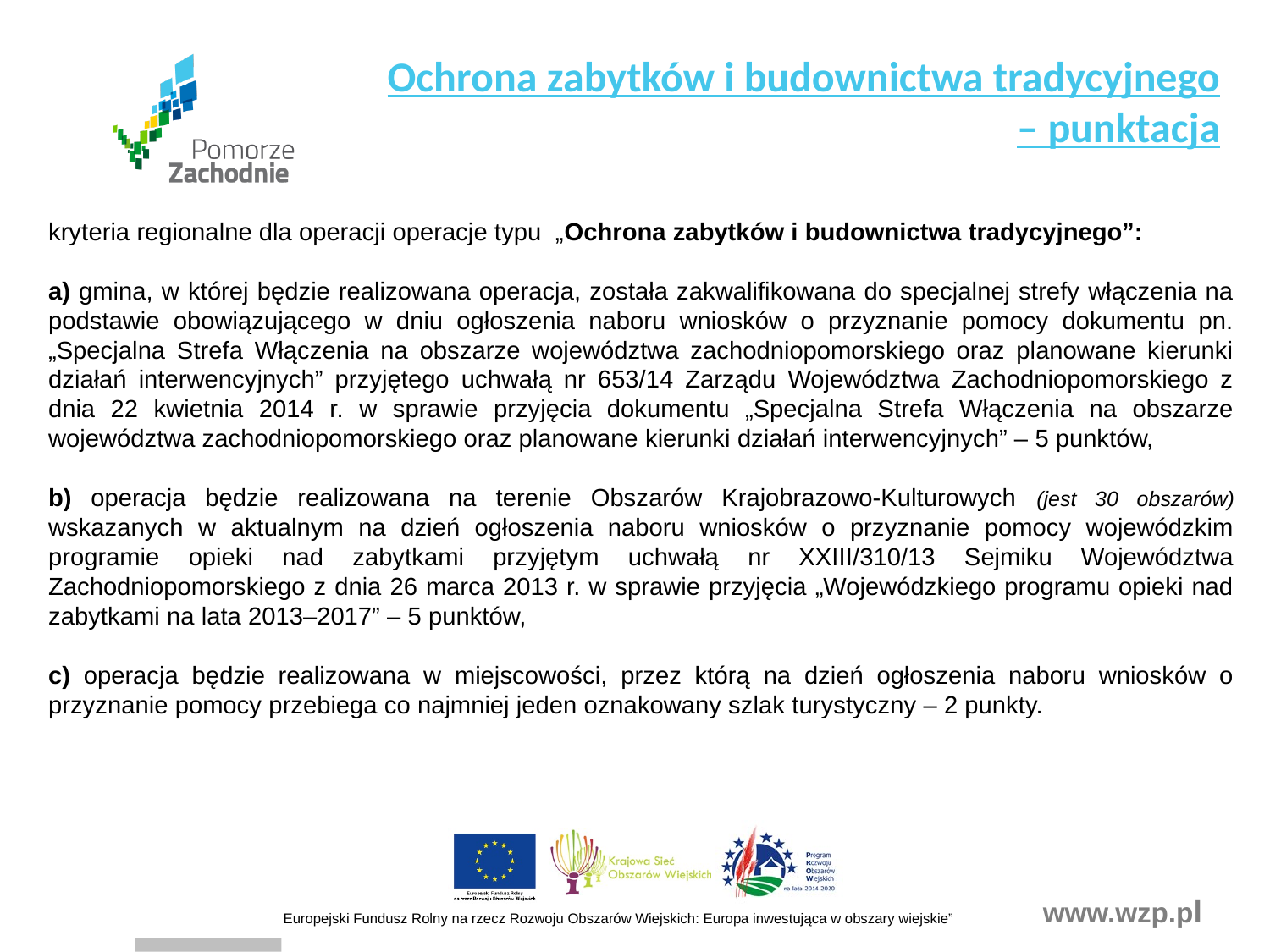

Ochrona zabytków i budownictwa tradycyjnego
– punktacja
kryteria regionalne dla operacji operacje typu  „Ochrona zabytków i budownictwa tradycyjnego”:

a) gmina, w której będzie realizowana operacja, została zakwalifikowana do specjalnej strefy włączenia na podstawie obowiązującego w dniu ogłoszenia naboru wniosków o przyznanie pomocy dokumentu pn. „Specjalna Strefa Włączenia na obszarze województwa zachodniopomorskiego oraz planowane kierunki działań interwencyjnych” przyjętego uchwałą nr 653/14 Zarządu Województwa Zachodniopomorskiego z dnia 22 kwietnia 2014 r. w sprawie przyjęcia dokumentu „Specjalna Strefa Włączenia na obszarze województwa zachodniopomorskiego oraz planowane kierunki działań interwencyjnych” – 5 punktów,

b) operacja będzie realizowana na terenie Obszarów Krajobrazowo-Kulturowych (jest 30 obszarów) wskazanych w aktualnym na dzień ogłoszenia naboru wniosków o przyznanie pomocy wojewódzkim programie opieki nad zabytkami przyjętym uchwałą nr XXIII/310/13 Sejmiku Województwa Zachodniopomorskiego z dnia 26 marca 2013 r. w sprawie przyjęcia „Wojewódzkiego programu opieki nad zabytkami na lata 2013–2017” – 5 punktów,

c) operacja będzie realizowana w miejscowości, przez którą na dzień ogłoszenia naboru wniosków o przyznanie pomocy przebiega co najmniej jeden oznakowany szlak turystyczny – 2 punkty.